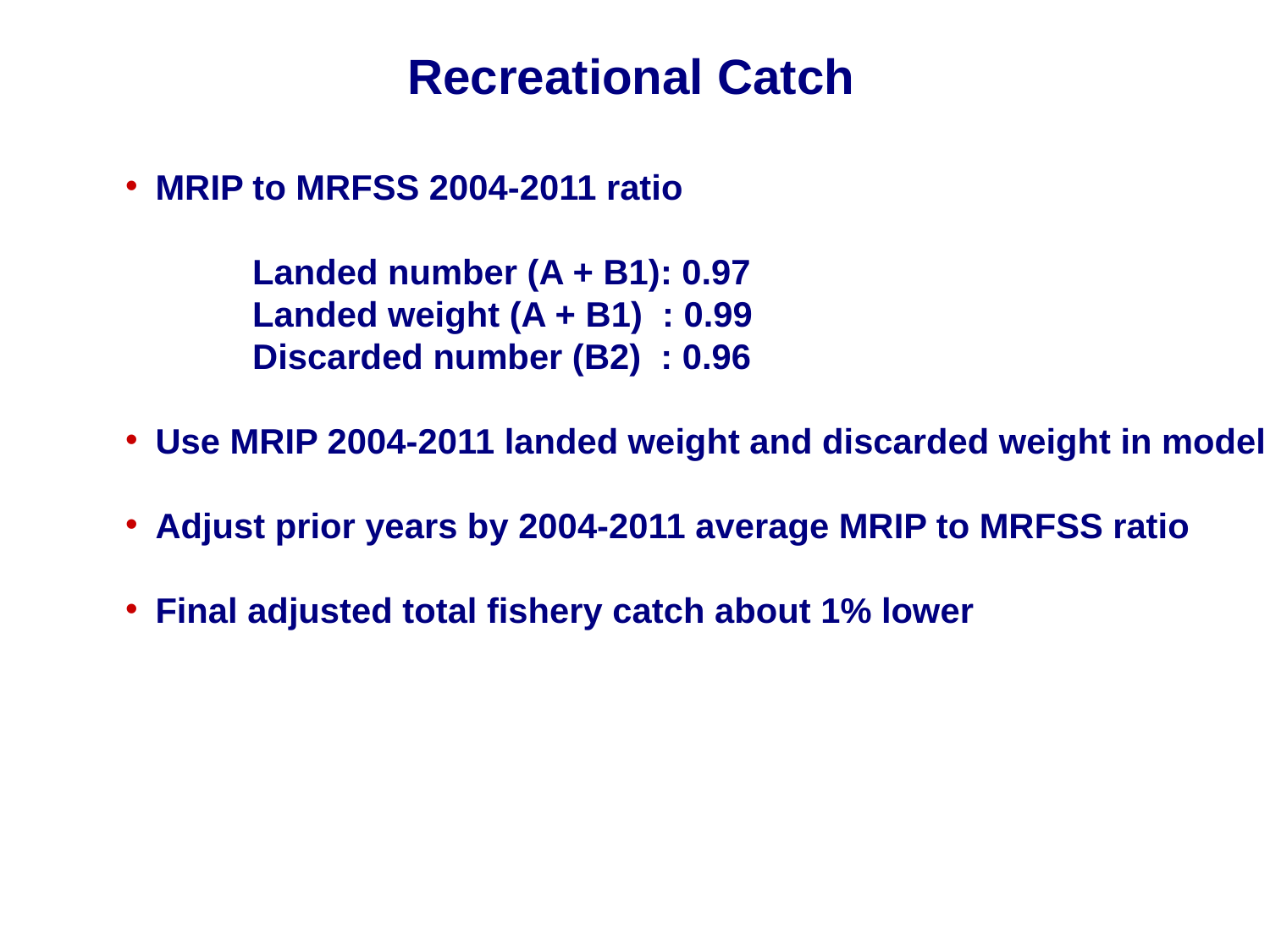

Recreational Catch
MRIP to MRFSS 2004-2011 ratio

	Landed number (A + B1): 0.97
	Landed weight (A + B1)  : 0.99
	Discarded number (B2)  : 0.96

Use MRIP 2004-2011 landed weight and discarded weight in model

Adjust prior years by 2004-2011 average MRIP to MRFSS ratio

Final adjusted total fishery catch about 1% lower